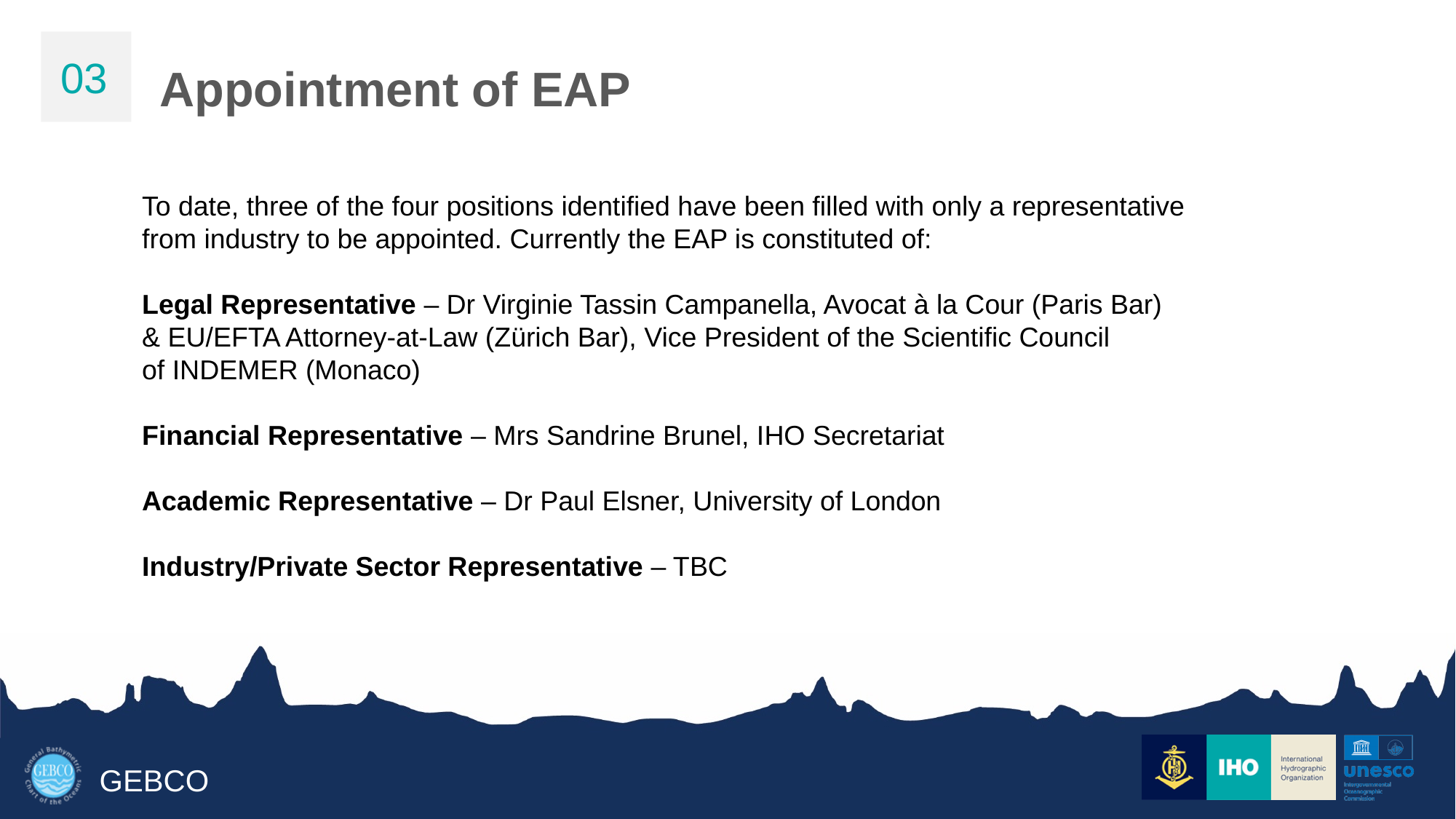

03
Appointment of EAP
To date, three of the four positions identified have been filled with only a representative
from industry to be appointed. Currently the EAP is constituted of:

Legal Representative – Dr Virginie Tassin Campanella, Avocat à la Cour (Paris Bar)
& EU/EFTA Attorney-at-Law (Zürich Bar), Vice President of the Scientific Council
of INDEMER (Monaco)

Financial Representative – Mrs Sandrine Brunel, IHO Secretariat

Academic Representative – Dr Paul Elsner, University of London

Industry/Private Sector Representative – TBC